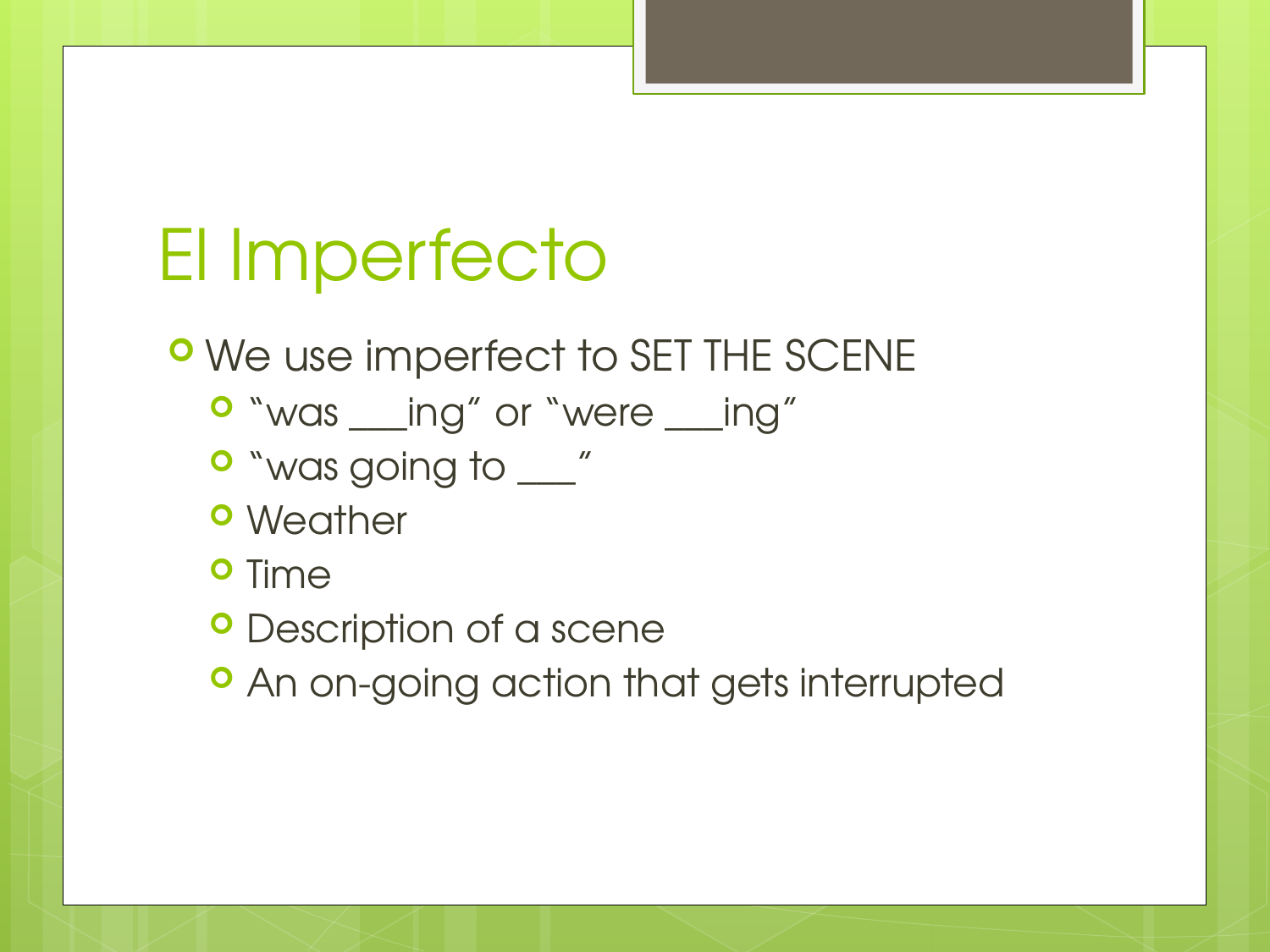

# El Imperfecto
We use imperfect to SET THE SCENE
“was ___ing” or “were ___ing”
“was going to ___”
Weather
Time
Description of a scene
An on-going action that gets interrupted